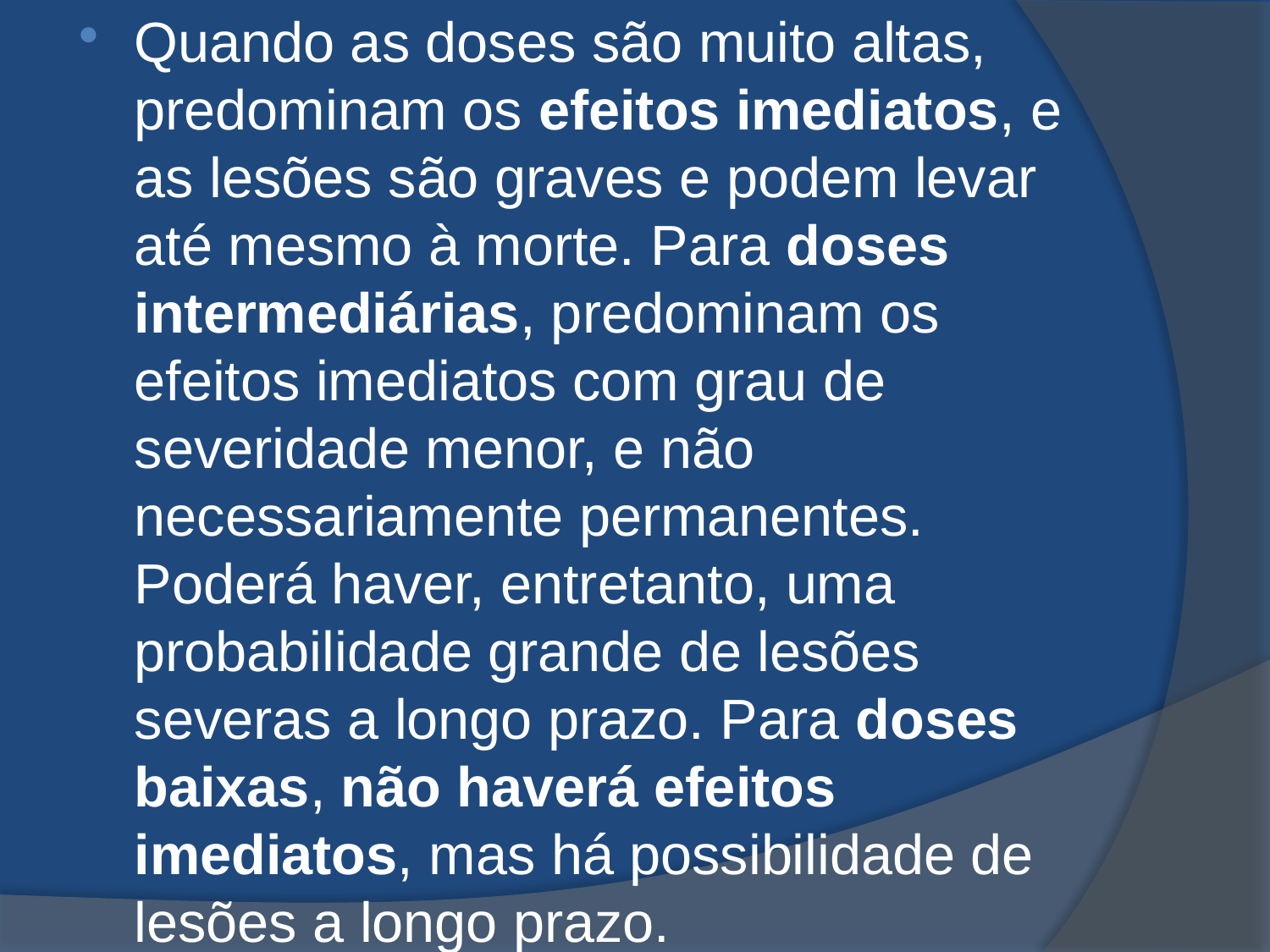

Quando as doses são muito altas, predominam os efeitos imediatos, e as lesões são graves e podem levar até mesmo à morte. Para doses intermediárias, predominam os efeitos imediatos com grau de severidade menor, e não necessariamente permanentes. Poderá haver, entretanto, uma probabilidade grande de lesões severas a longo prazo. Para doses baixas, não haverá efeitos imediatos, mas há possibilidade de lesões a longo prazo.
#